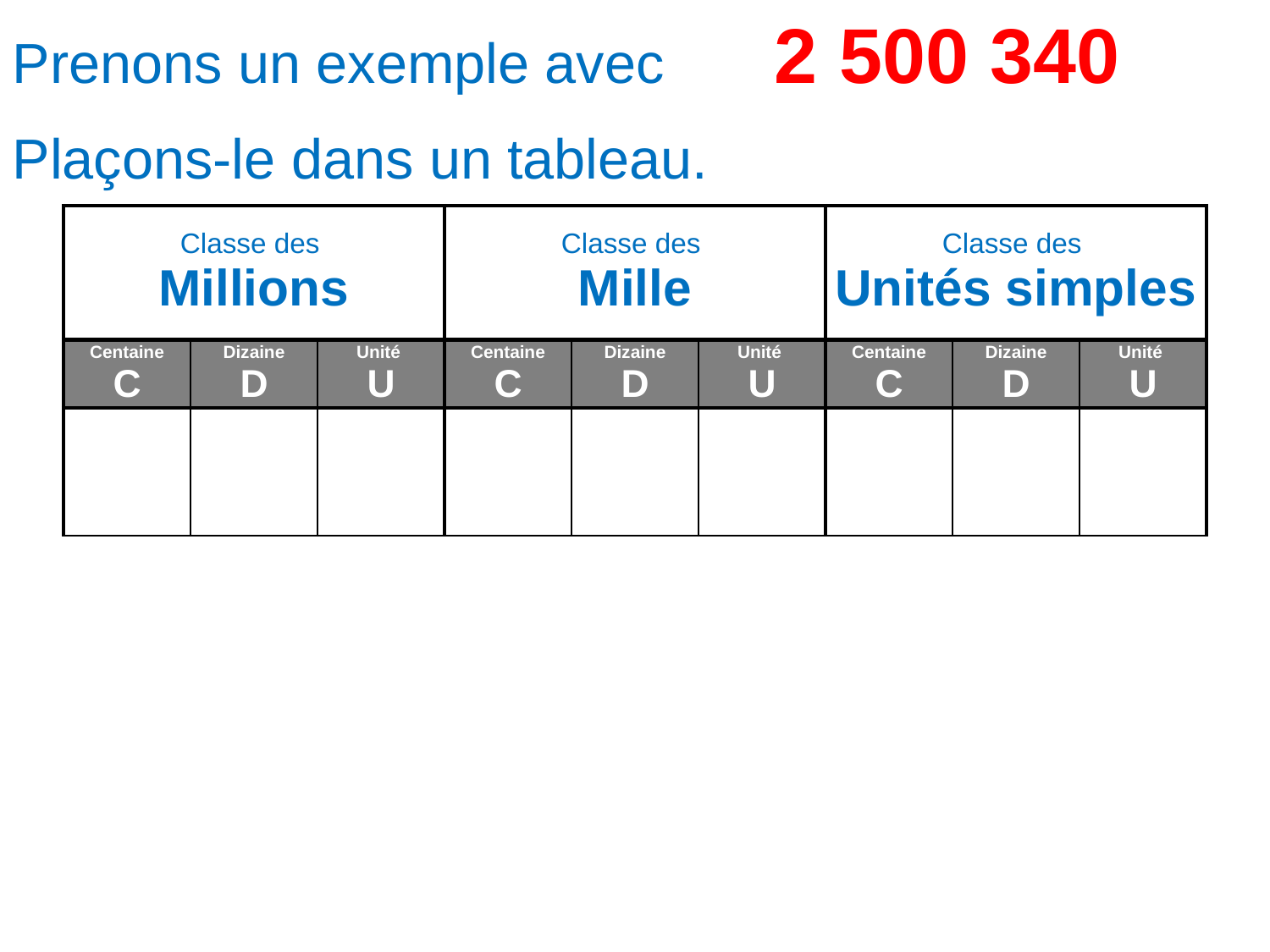

Prenons un exemple avec 	2 500 340
Plaçons-le dans un tableau.
| Classe des Millions |  |  | Classe des Mille |  |  | Classe des Unités simples |  |  |
| --- | --- | --- | --- | --- | --- | --- | --- | --- |
| Centaine C | Dizaine D | Unité U | Centaine C | Dizaine D | Unité U | Centaine C | Dizaine D | Unité U |
|  |  |  |  |  |  |  |  |  |